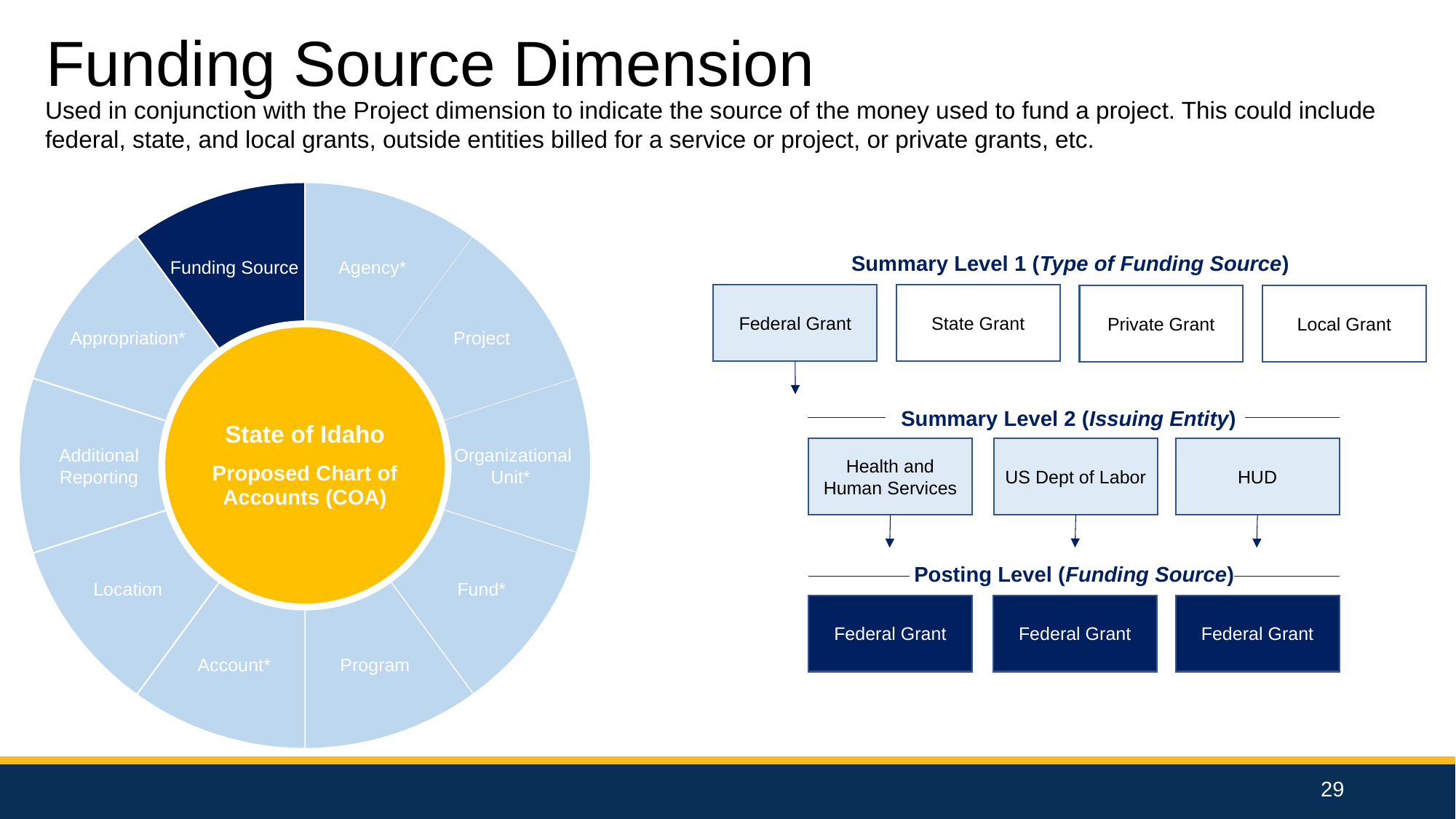

Funding Source Dimension
Used in conjunction with the Project dimension to indicate the source of the money used to fund a project. This could include federal, state, and local grants, outside entities billed for a service or project, or private grants, etc.
Funding Source

Agency*
Organizational Unit

Appropriation*

Project
Fund

State of Idaho
Proposed Chart of Accounts (COA)
Additional Reporting

 Organizational Unit*
Program

Location

Account*
Funding Source

Program
Project

Fund*
Account

Summary Level 1 (Type of Funding Source)

State Grant
Federal Grant
Private Grant
Local Grant
Summary Level 2 (Issuing Entity)

US Dept of Labor
HUD
Health and Human Services
Posting Level (Funding Source)

Federal Grant
Federal Grant
Federal Grant
29